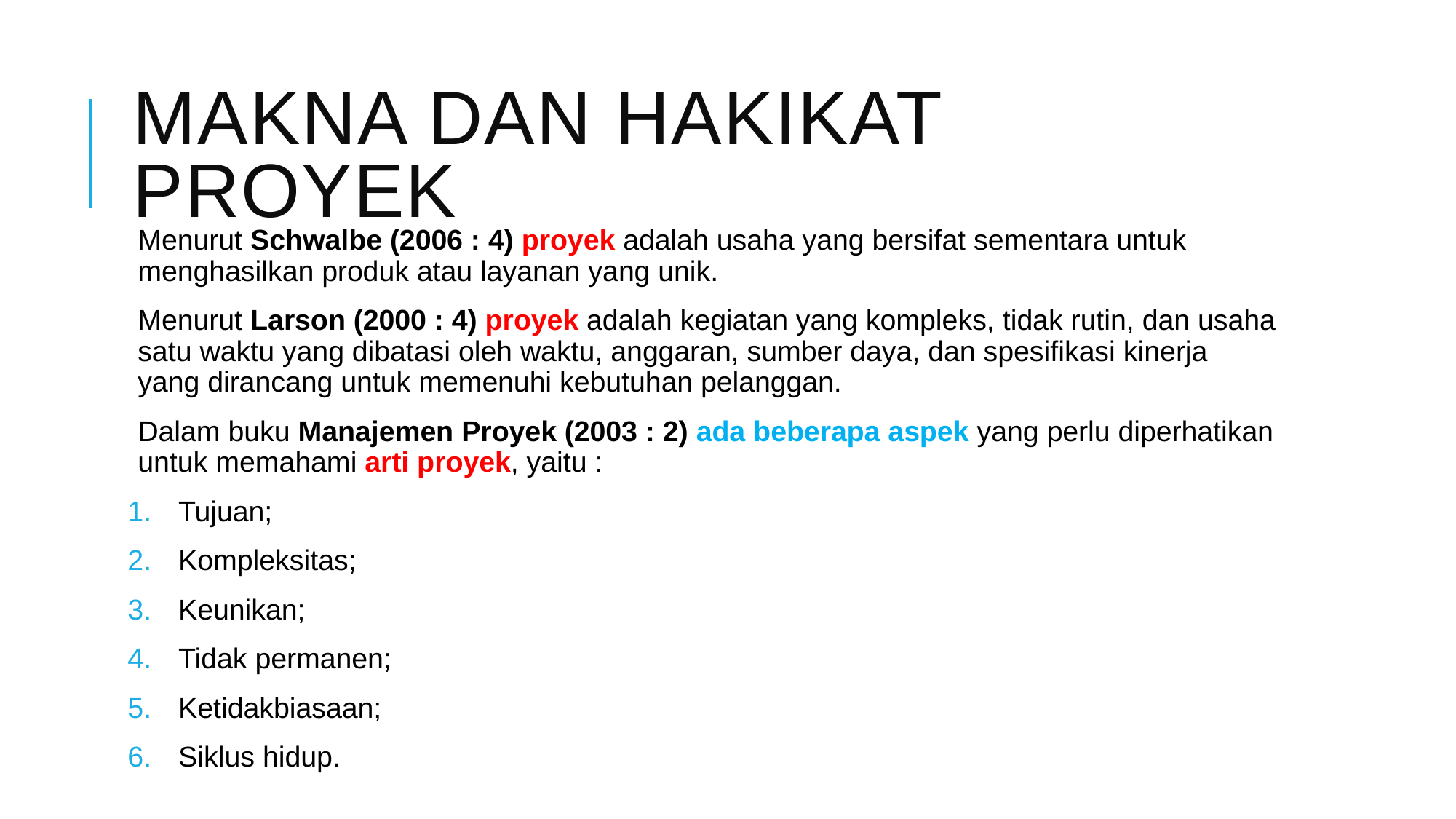

# Makna dan hakikat proyek
Menurut Schwalbe (2006 : 4) proyek adalah usaha yang bersifat sementara untuk menghasilkan produk atau layanan yang unik.
Menurut Larson (2000 : 4) proyek adalah kegiatan yang kompleks, tidak rutin, dan usaha satu waktu yang dibatasi oleh waktu, anggaran, sumber daya, dan spesifikasi kinerja yang dirancang untuk memenuhi kebutuhan pelanggan.
Dalam buku Manajemen Proyek (2003 : 2) ada beberapa aspek yang perlu diperhatikan untuk memahami arti proyek, yaitu :
Tujuan;
Kompleksitas;
Keunikan;
Tidak permanen;
Ketidakbiasaan;
Siklus hidup.